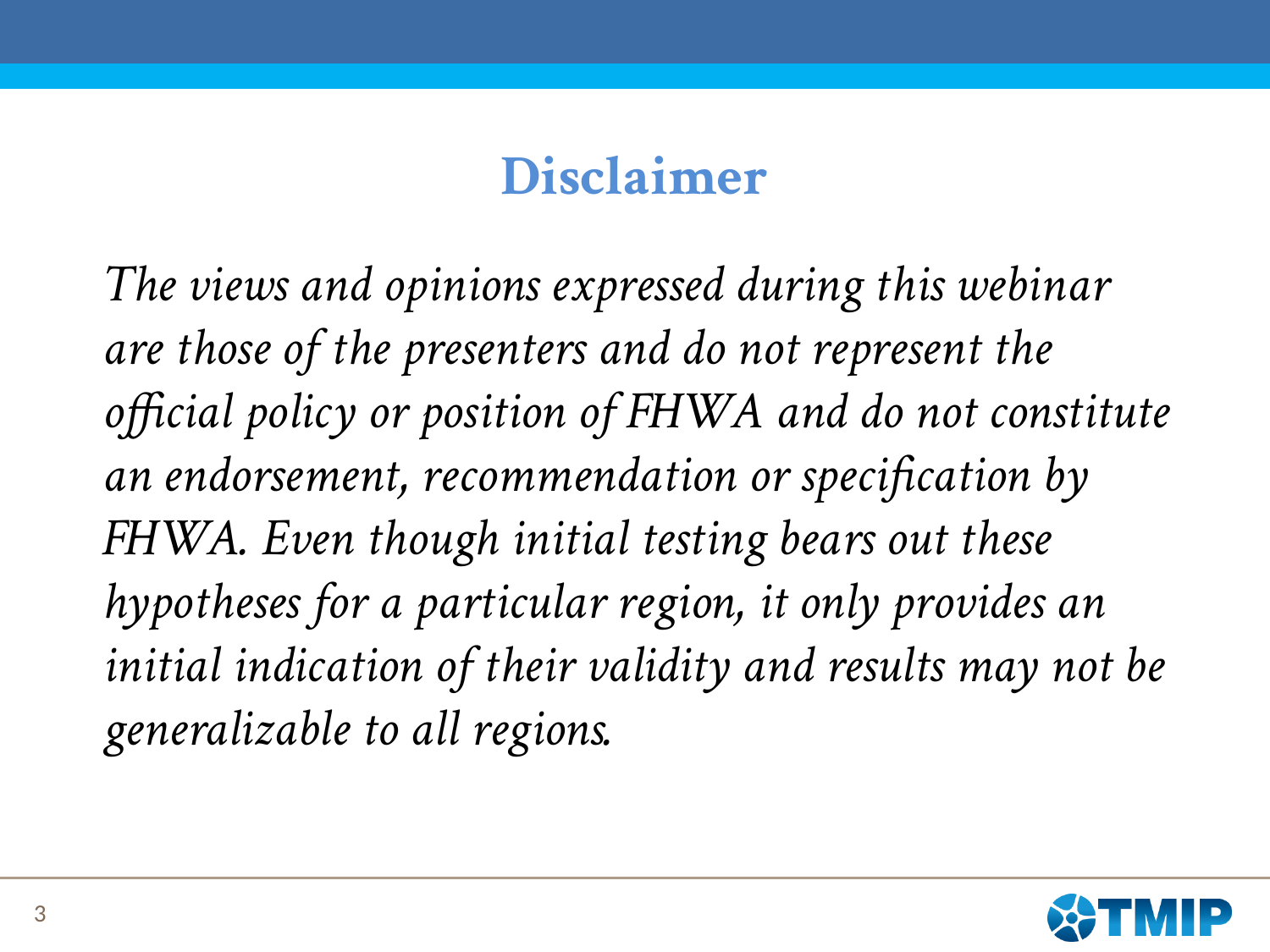

# Disclaimer
The views and opinions expressed during this webinar are those of the presenters and do not represent the official policy or position of FHWA and do not constitute an endorsement, recommendation or specification by FHWA. Even though initial testing bears out these hypotheses for a particular region, it only provides an initial indication of their validity and results may not be generalizable to all regions.

3